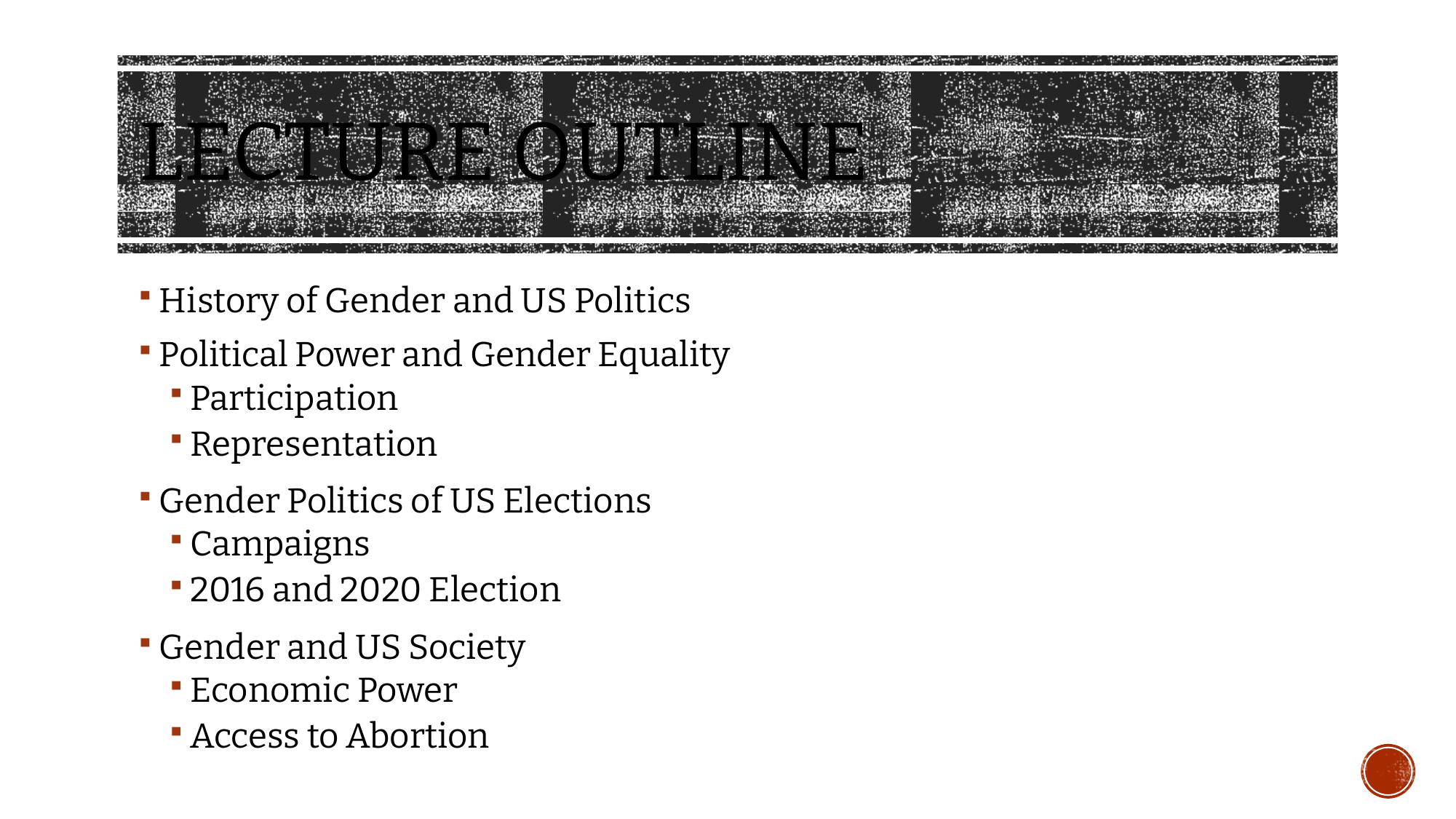

# Lecture outline

History of Gender and US Politics
Political Power and Gender Equality
Participation
Representation
Gender Politics of US Elections
Campaigns
2016 and 2020 Election
Gender and US Society
Economic Power
Access to Abortion